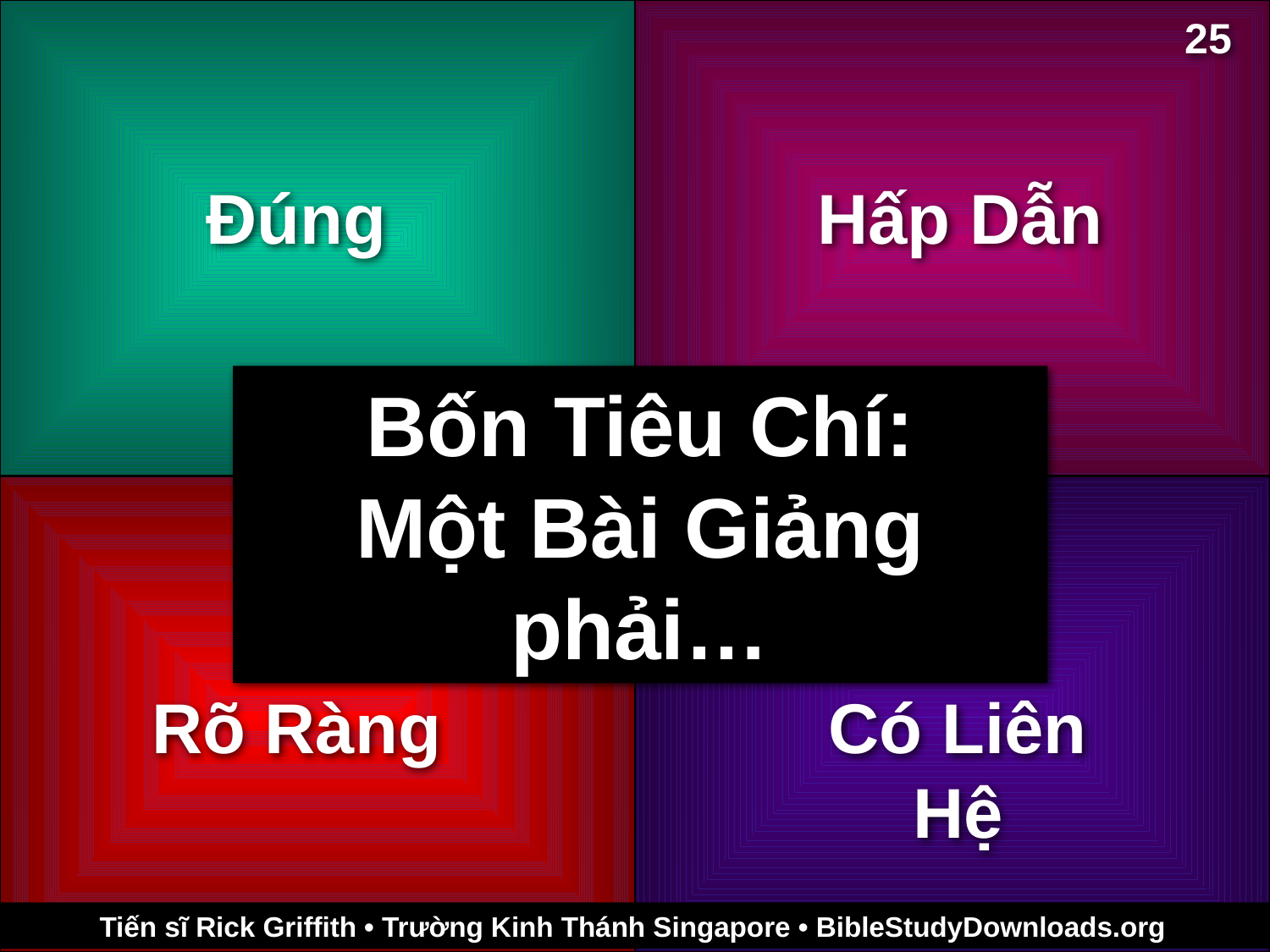

25
Đúng
Hấp Dẫn
Bốn Tiêu Chí:
Một Bài Giảng phải…

Rõ Ràng
Có Liên Hệ
Tiến sĩ Rick Griffith • Trường Kinh Thánh Singapore • BibleStudyDownloads.org